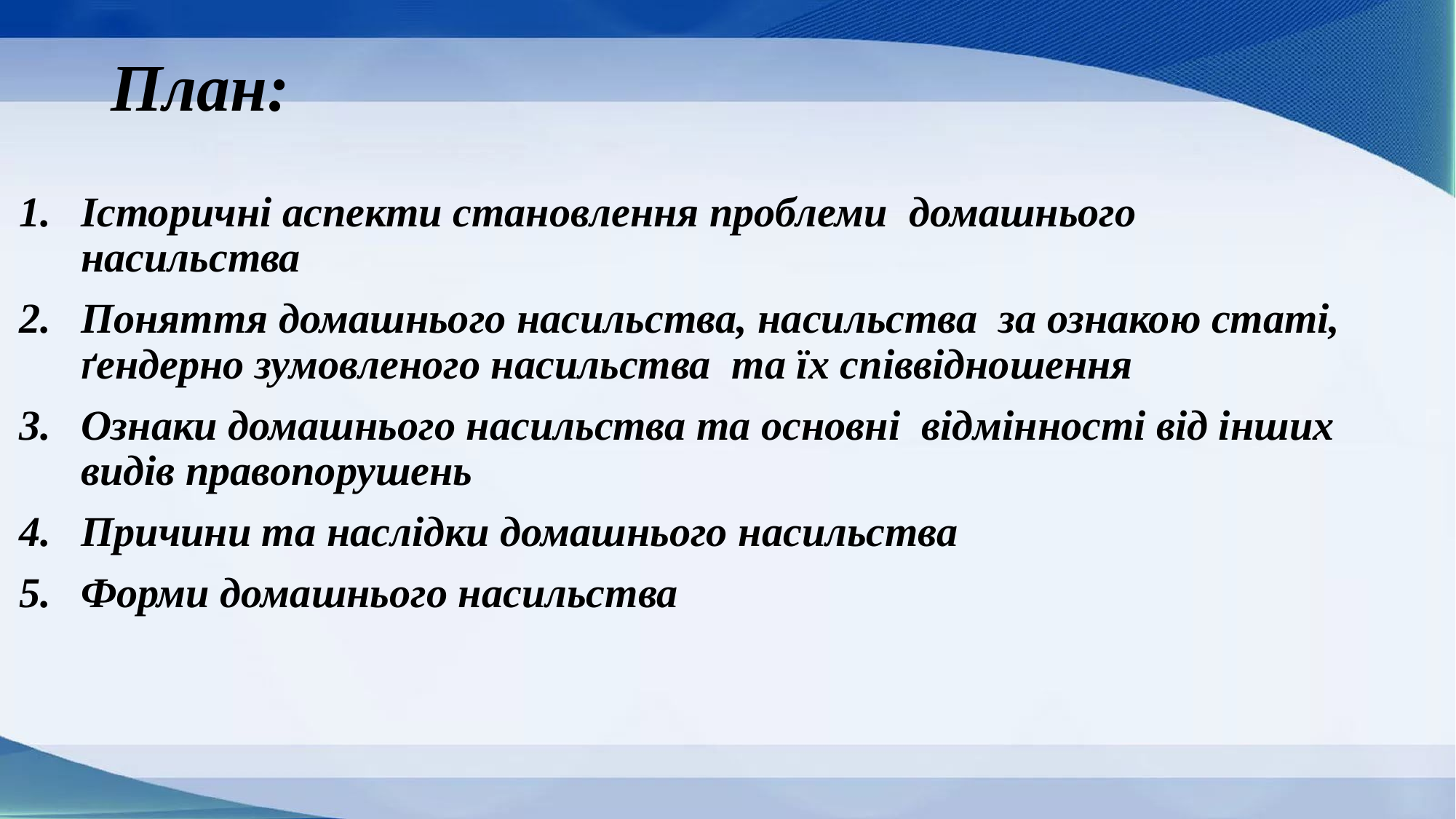

# План:
Історичні аспекти становлення проблеми  домашнього насильства
Поняття домашнього насильства, насильства  за ознакою статі, ґендерно зумовленого насильства  та їх співвідношення
Ознаки домашнього насильства та основні  відмінності від інших видів правопорушень
Причини та наслідки домашнього насильства
Форми домашнього насильства